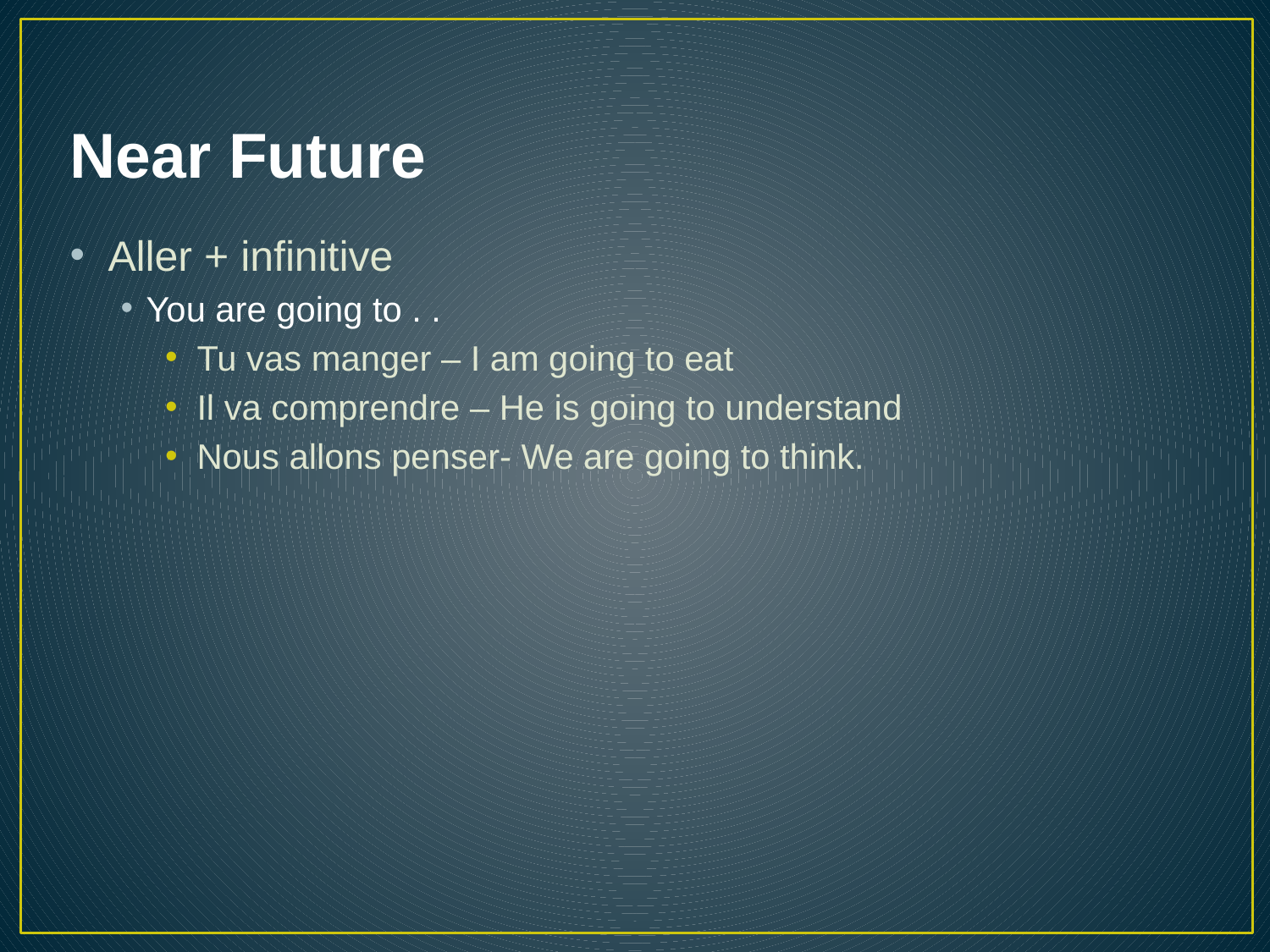

# Near Future
Aller + infinitive
You are going to . .
Tu vas manger – I am going to eat
Il va comprendre – He is going to understand
Nous allons penser- We are going to think.